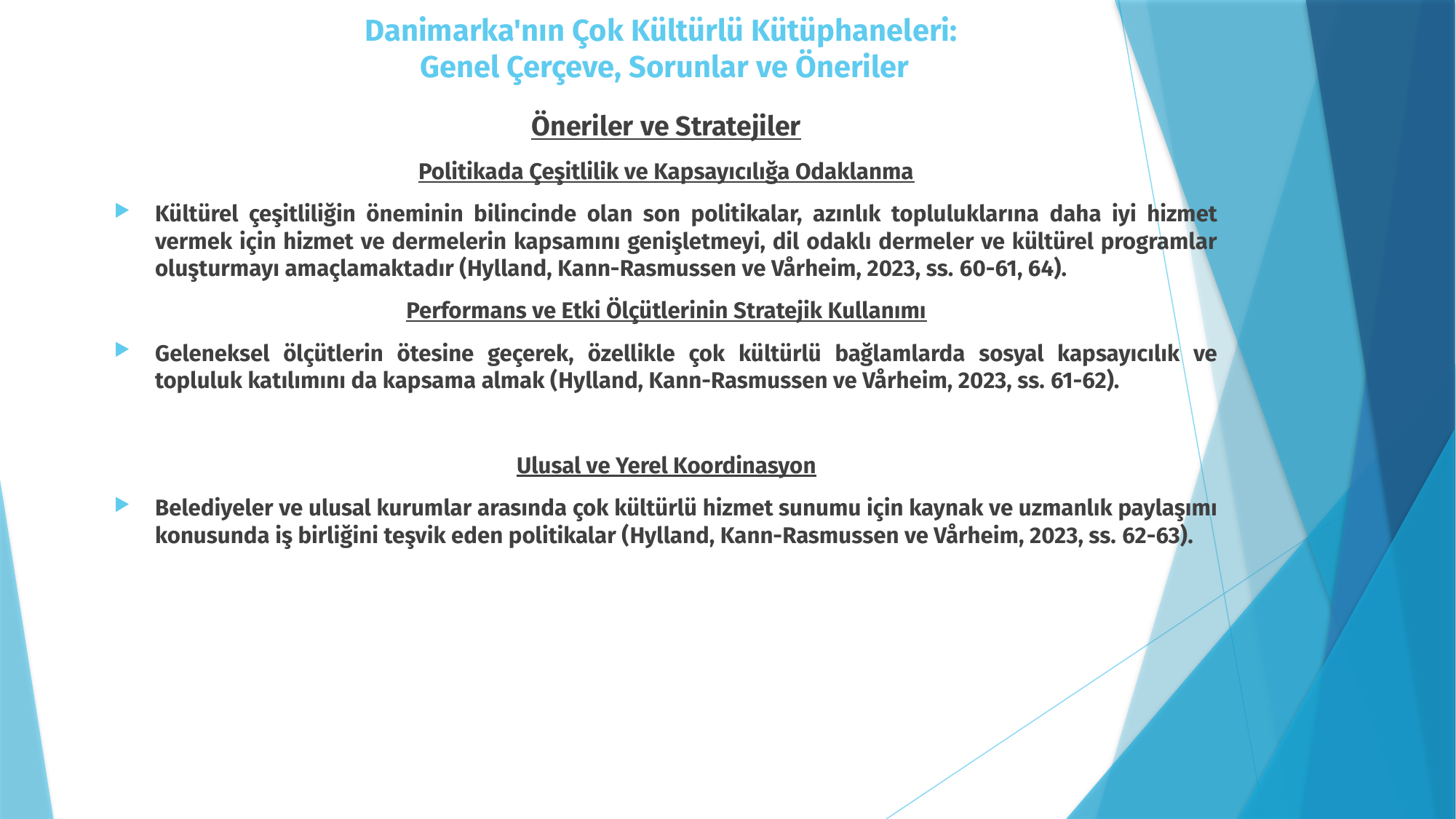

# Danimarka'nın Çok Kültürlü Kütüphaneleri: Genel Çerçeve, Sorunlar ve Öneriler
Öneriler ve Stratejiler
Politikada Çeşitlilik ve Kapsayıcılığa Odaklanma
Kültürel çeşitliliğin öneminin bilincinde olan son politikalar, azınlık topluluklarına daha iyi hizmet vermek için hizmet ve dermelerin kapsamını genişletmeyi, dil odaklı dermeler ve kültürel programlar oluşturmayı amaçlamaktadır (Hylland, Kann-Rasmussen ve Vårheim, 2023, ss. 60-61, 64).
Performans ve Etki Ölçütlerinin Stratejik Kullanımı
Geleneksel ölçütlerin ötesine geçerek, özellikle çok kültürlü bağlamlarda sosyal kapsayıcılık ve topluluk katılımını da kapsama almak (Hylland, Kann-Rasmussen ve Vårheim, 2023, ss. 61-62).

Ulusal ve Yerel Koordinasyon
Belediyeler ve ulusal kurumlar arasında çok kültürlü hizmet sunumu için kaynak ve uzmanlık paylaşımı konusunda iş birliğini teşvik eden politikalar (Hylland, Kann-Rasmussen ve Vårheim, 2023, ss. 62-63).